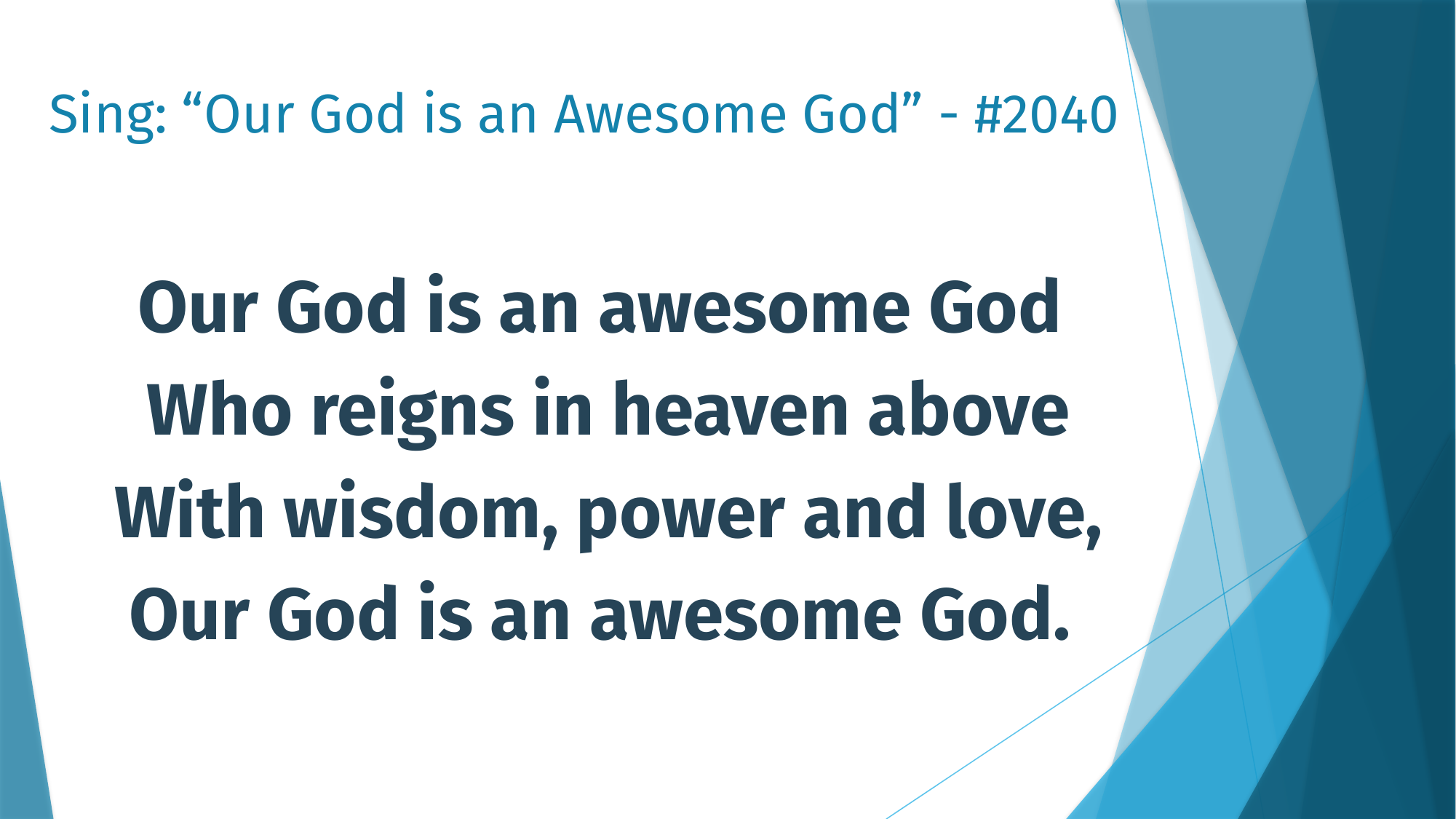

# Sing: “Our God is an Awesome God” - #2040

Our God is an awesome God
Who reigns in heaven above
With wisdom, power and love,
Our God is an awesome God.